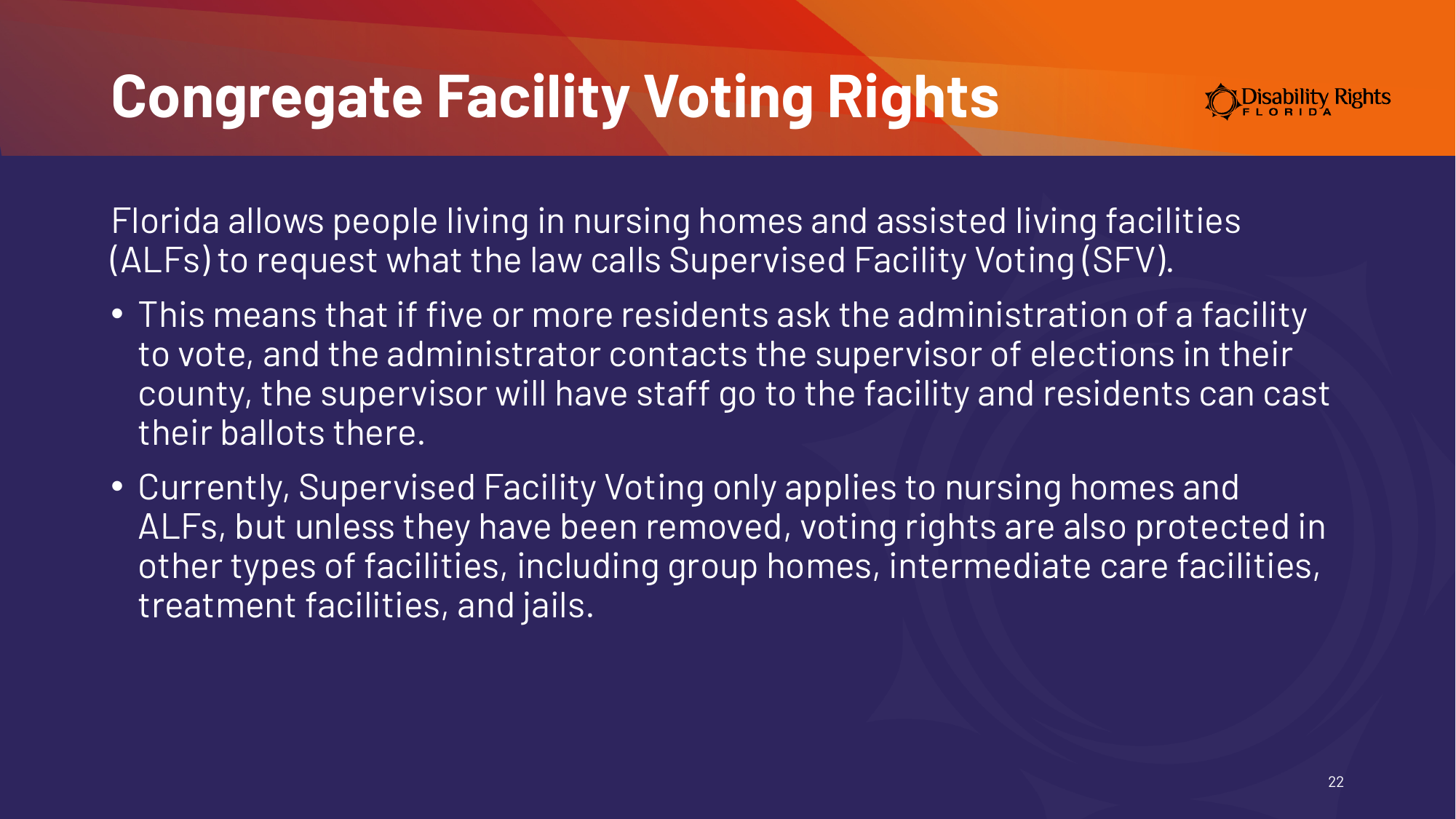

# Congregate Facility Voting Rights
Florida allows people living in nursing homes and assisted living facilities (ALFs) to request what the law calls Supervised Facility Voting (SFV).
This means that if five or more residents ask the administration of a facility to vote, and the administrator contacts the supervisor of elections in their county, the supervisor will have staff go to the facility and residents can cast their ballots there.
Currently, Supervised Facility Voting only applies to nursing homes and ALFs, but unless they have been removed, voting rights are also protected in other types of facilities, including group homes, intermediate care facilities, treatment facilities, and jails.

22